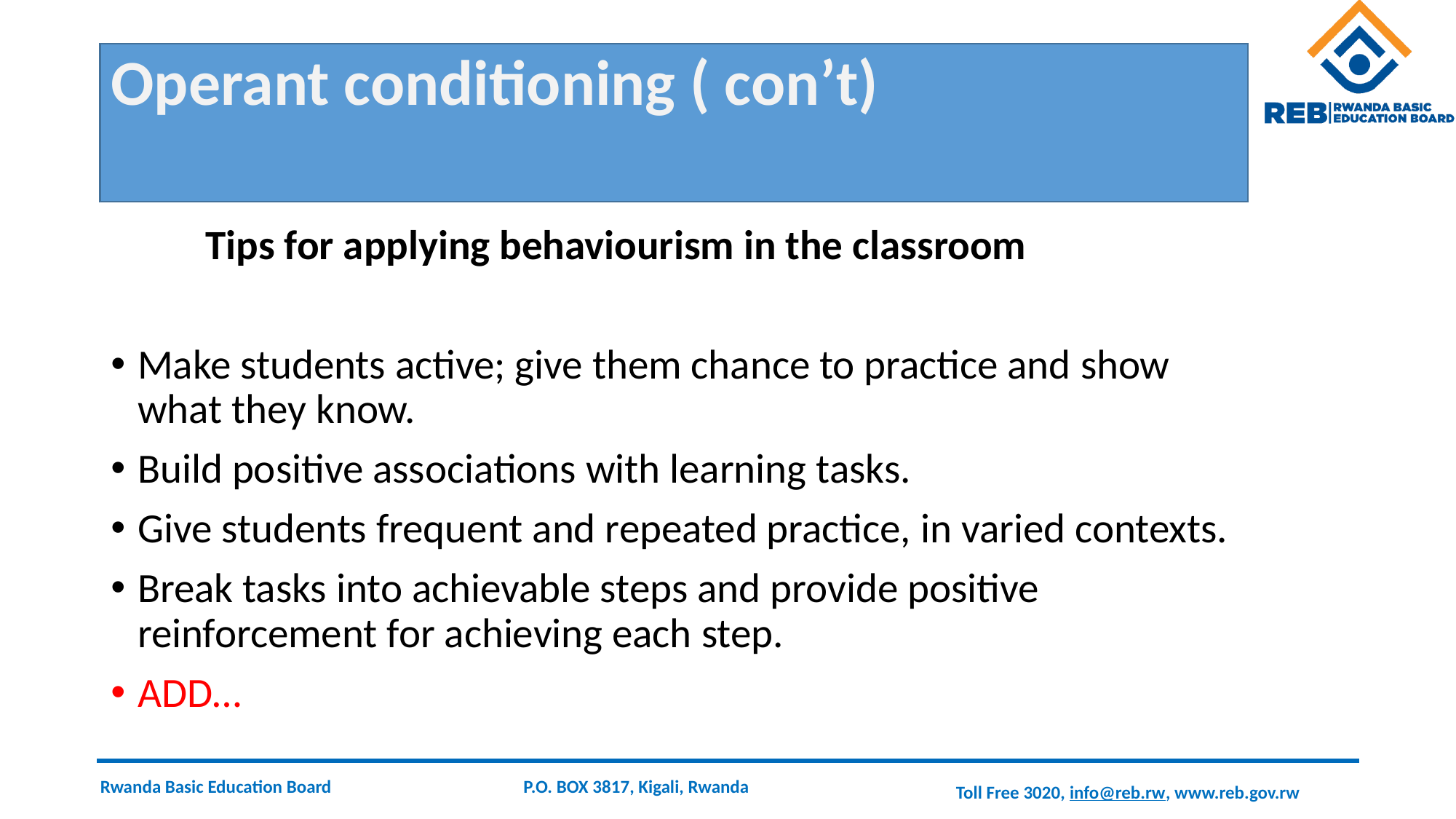

# Operant conditioning ( con’t)
          Tips for applying behaviourism in the classroom

Make students active; give them chance to practice and show what they know.
Build positive associations with learning tasks.
Give students frequent and repeated practice, in varied contexts.
Break tasks into achievable steps and provide positive reinforcement for achieving each step.
ADD…